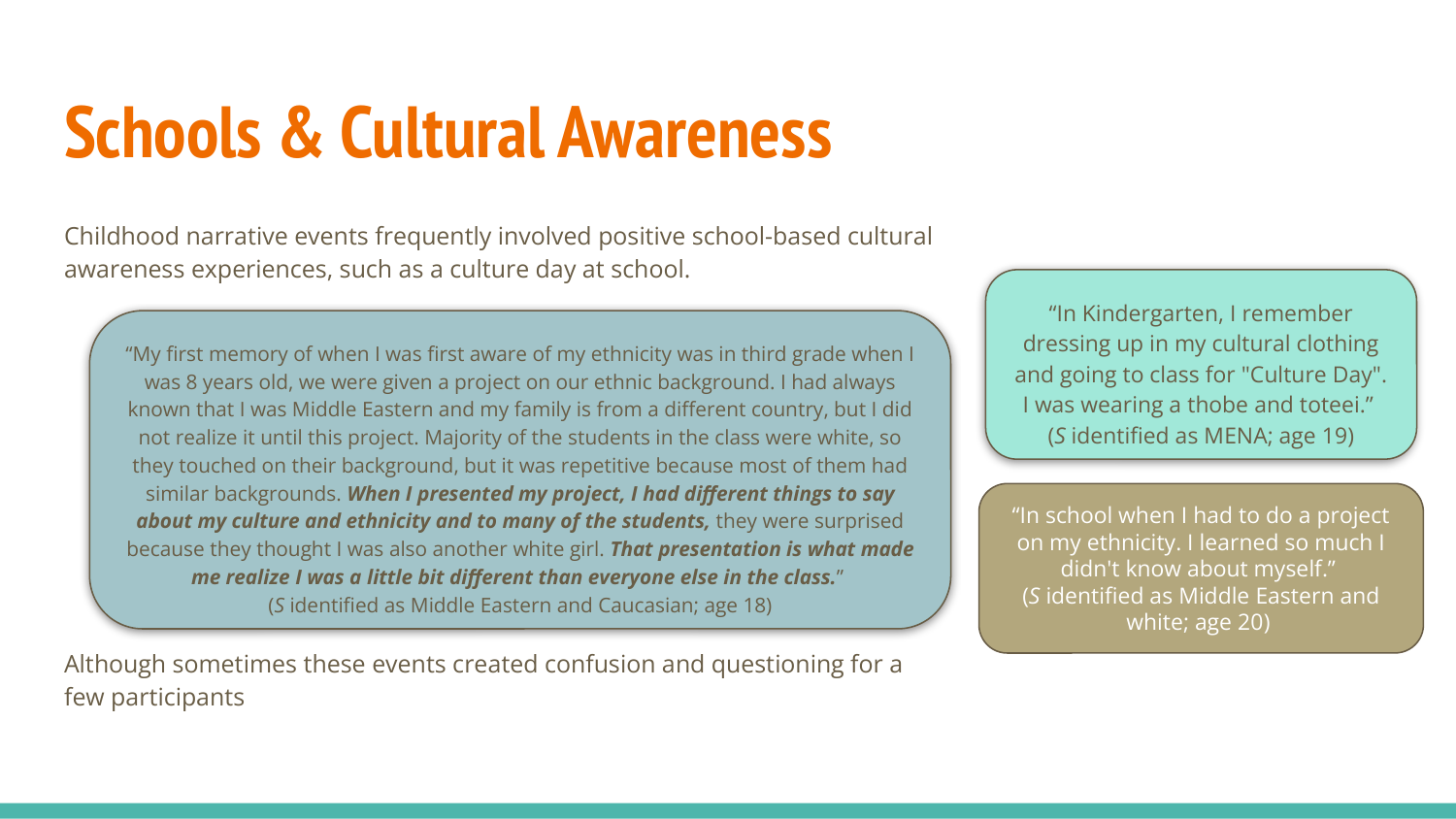

# Schools & Cultural Awareness
Childhood narrative events frequently involved positive school-based cultural awareness experiences, such as a culture day at school.

Although sometimes these events created confusion and questioning for a few participants

“In Kindergarten, I remember dressing up in my cultural clothing and going to class for "Culture Day". I was wearing a thobe and toteei.”
(S identified as MENA; age 19)
“My first memory of when I was first aware of my ethnicity was in third grade when I was 8 years old, we were given a project on our ethnic background. I had always known that I was Middle Eastern and my family is from a different country, but I did not realize it until this project. Majority of the students in the class were white, so they touched on their background, but it was repetitive because most of them had similar backgrounds. When I presented my project, I had different things to say about my culture and ethnicity and to many of the students, they were surprised because they thought I was also another white girl. That presentation is what made me realize I was a little bit different than everyone else in the class.”
(S identified as Middle Eastern and Caucasian; age 18)
“In school when I had to do a project on my ethnicity. I learned so much I didn't know about myself.”
(S identified as Middle Eastern and white; age 20)